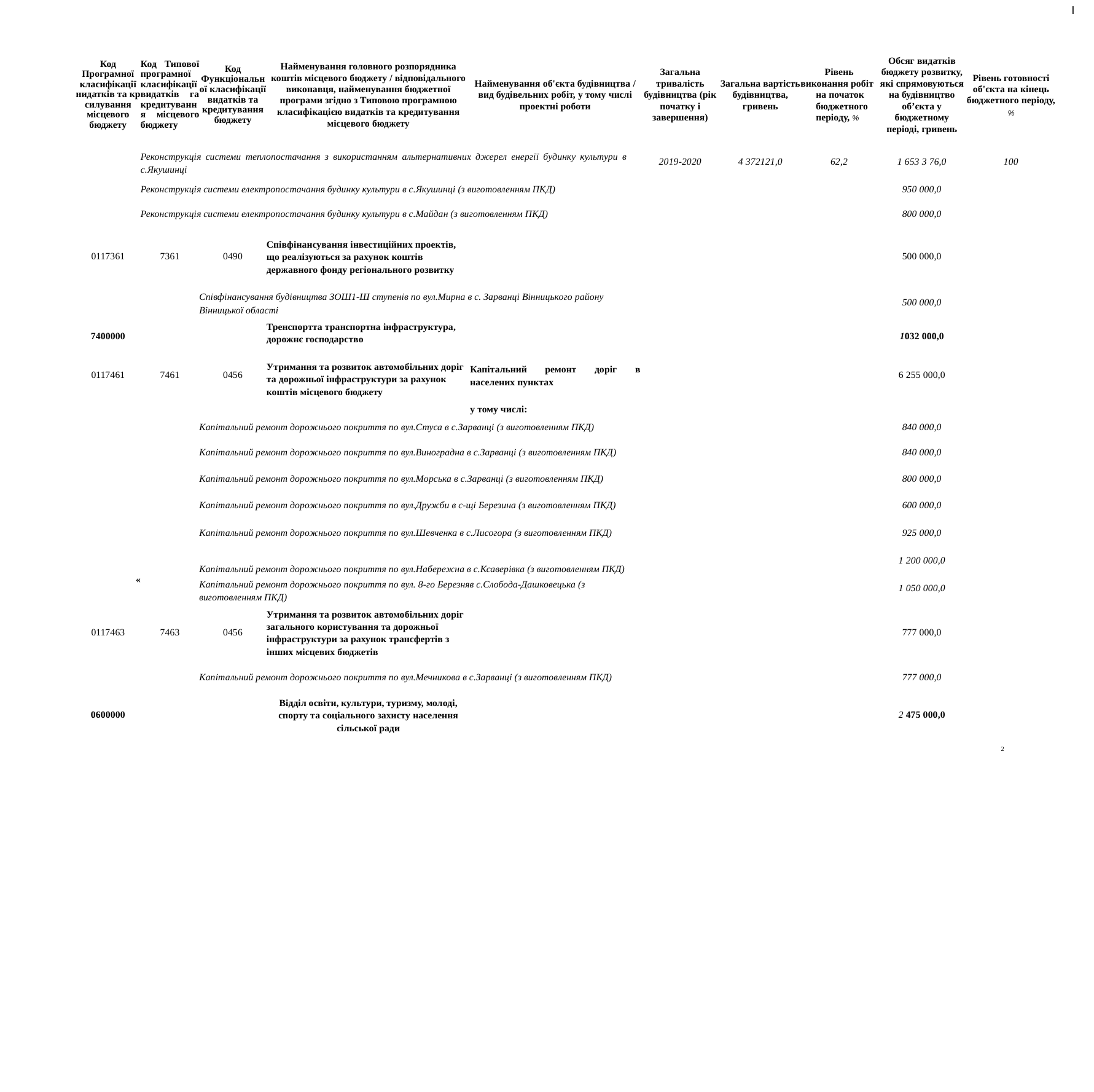

I
| Код Програмної класифікації нидатків та кр силування місцевого бюджету | Код Типової програмної класифікації видатків га кредитування місцевого бюджету | Код Функціональної класифікації видатків та кредитування бюджету | Найменування головного розпорядника коштів місцевого бюджету / відповідального виконавця, найменування бюджетної програми згідно з Типовою програмною класифікацією видатків та кредитування місцевого бюджету | Найменування об'єкта будівництва / вид будівельних робіт, у тому числі проектні роботи | Загальна тривалість будівництва (рік початку і завершення) | Загальна вартість будівництва, гривень | Рівень виконання робіт на початок бюджетного періоду, % | Обсяг видатків бюджету розвитку, які спрямовуються на будівництво об’єкта у бюджетному періоді, гривень | Рівень готовності об'єкта на кінець бюджетного періоду, % |
| --- | --- | --- | --- | --- | --- | --- | --- | --- | --- |
|  | Реконструкція системи теплопостачання з використанням альтернативних джерел енергії будинку культури в с.Якушинці |  |  |  | 2019-2020 | 4 372121,0 | 62,2 | 1 653 3 76,0 | 100 |
|  | Реконструкція системи електропостачання будинку культури в с.Якушинці (з виготовленням ПКД) |  |  |  |  |  |  | 950 000,0 |  |
|  | Реконструкція системи електропостачання будинку культури в с.Майдан (з виготовленням ПКД) |  |  |  |  |  |  | 800 000,0 |  |
| 0117361 | 7361 | 0490 | Співфінансування інвестиційних проектів, що реалізуються за рахунок коштів державного фонду регіонального розвитку |  |  |  |  | 500 000,0 |  |
|  |  | Співфінансування будівництва ЗОШ1-Ш ступенів по вул.Мирна в с. Зарванці Вінницького району Вінницької області |  |  |  |  |  | 500 000,0 |  |
| 7400000 |  |  | Тренспортта транспортна інфраструктура, дорожнє господарство |  |  |  |  | 1032 000,0 |  |
| 0117461 | 7461 | 0456 | Утримання та розвиток автомобільних доріг та дорожньої інфраструктури за рахунок коштів місцевого бюджету | Капітальний ремонт доріг в населених пунктах |  |  |  | 6 255 000,0 |  |
|  |  |  |  | у тому числі: |  |  |  |  |  |
|  |  | Капітальний ремонт дорожнього покриття по вул.Стуса в с.Зарванці (з виготовленням ПКД) |  |  |  |  |  | 840 000,0 |  |
|  |  | Капітальний ремонт дорожнього покриття по вул.Виноградна в с.Зарванці (з виготовленням ПКД) |  |  |  |  |  | 840 000,0 |  |
|  |  | Капітальний ремонт дорожнього покриття по вул.Морська в с.Зарванці (з виготовленням ПКД) |  |  |  |  |  | 800 000,0 |  |
|  |  | Капітальний ремонт дорожнього покриття по вул.Дружби в с-щі Березина (з виготовленням ПКД) |  |  |  |  |  | 600 000,0 |  |
|  |  | Капітальний ремонт дорожнього покриття по вул.Шевченка в с.Лисогора (з виготовленням ПКД) |  |  |  |  |  | 925 000,0 |  |
|  |  | Капітальний ремонт дорожнього покриття по вул.Набережна в с.Ксаверівка (з виготовленням ПКД) |  |  |  |  |  | 1 200 000,0 |  |
| « |  | Капітальний ремонт дорожнього покриття по вул. 8-го Березняв с.Слобода-Дашковецька (з виготовленням ПКД) |  |  |  |  |  | 1 050 000,0 |  |
| 0117463 | 7463 | 0456 | Утримання та розвиток автомобільних доріг загального користування та дорожньої інфраструктури за рахунок трансфертів з інших місцевих бюджетів |  |  |  |  | 777 000,0 |  |
|  |  | Капітальний ремонт дорожнього покриття по вул.Мечникова в с.Зарванці (з виготовленням ПКД) |  |  |  |  |  | 777 000,0 |  |
| 0600000 |  |  | Відділ освіти, культури, туризму, молоді, спорту та соціального захисту населення сільської ради |  |  |  |  | 2 475 000,0 |  |
2